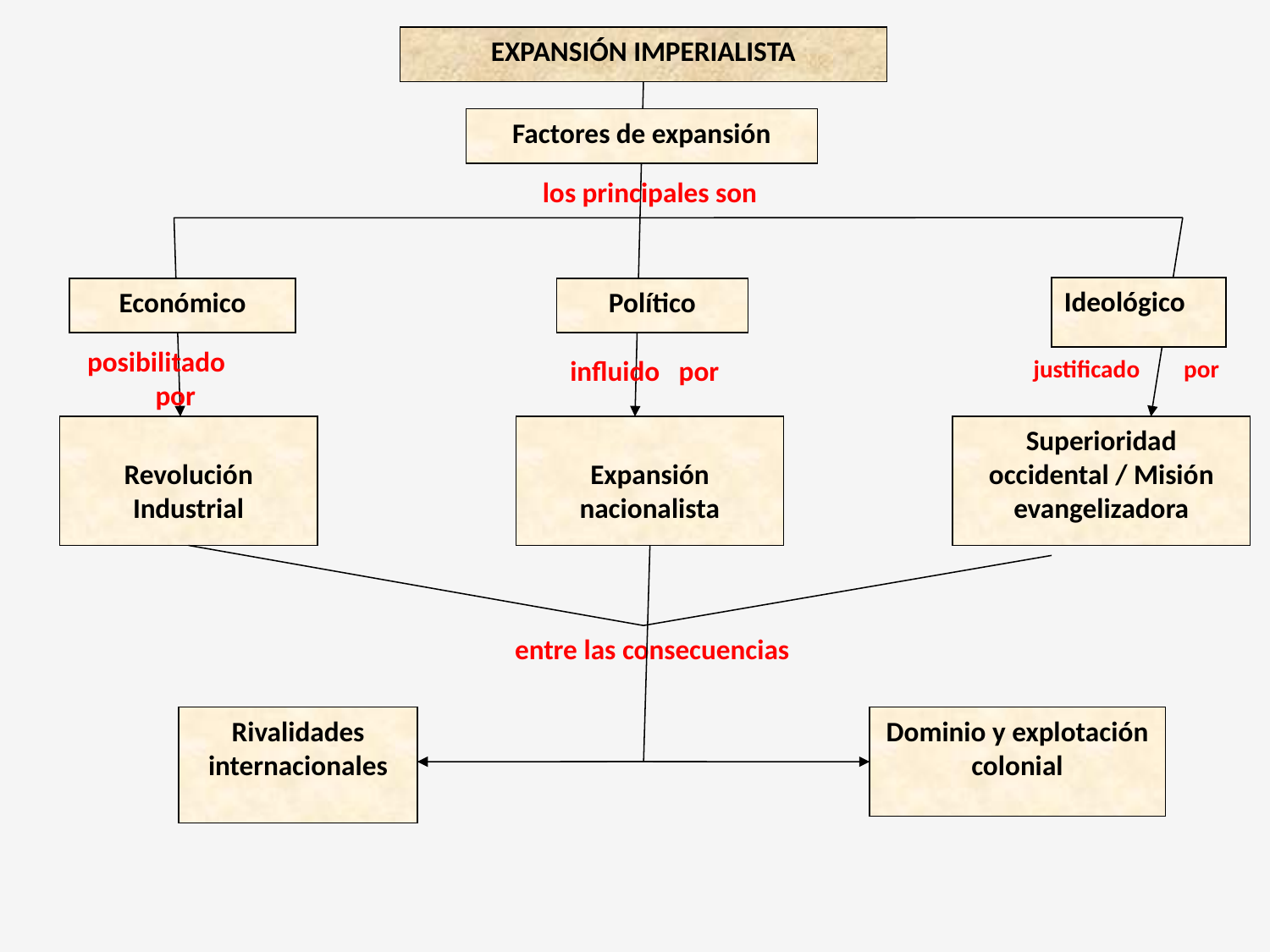

EXPANSIÓN IMPERIALISTA

Factores de expansión
los principales son

Ideológico
Económico
Político
posibilitado        por
     influido   por
 justificado        por

Revolución Industrial

Expansión nacionalista
Superioridad occidental / Misión evangelizadora

entre las consecuencias
Rivalidades internacionales
Dominio y explotación colonial

#